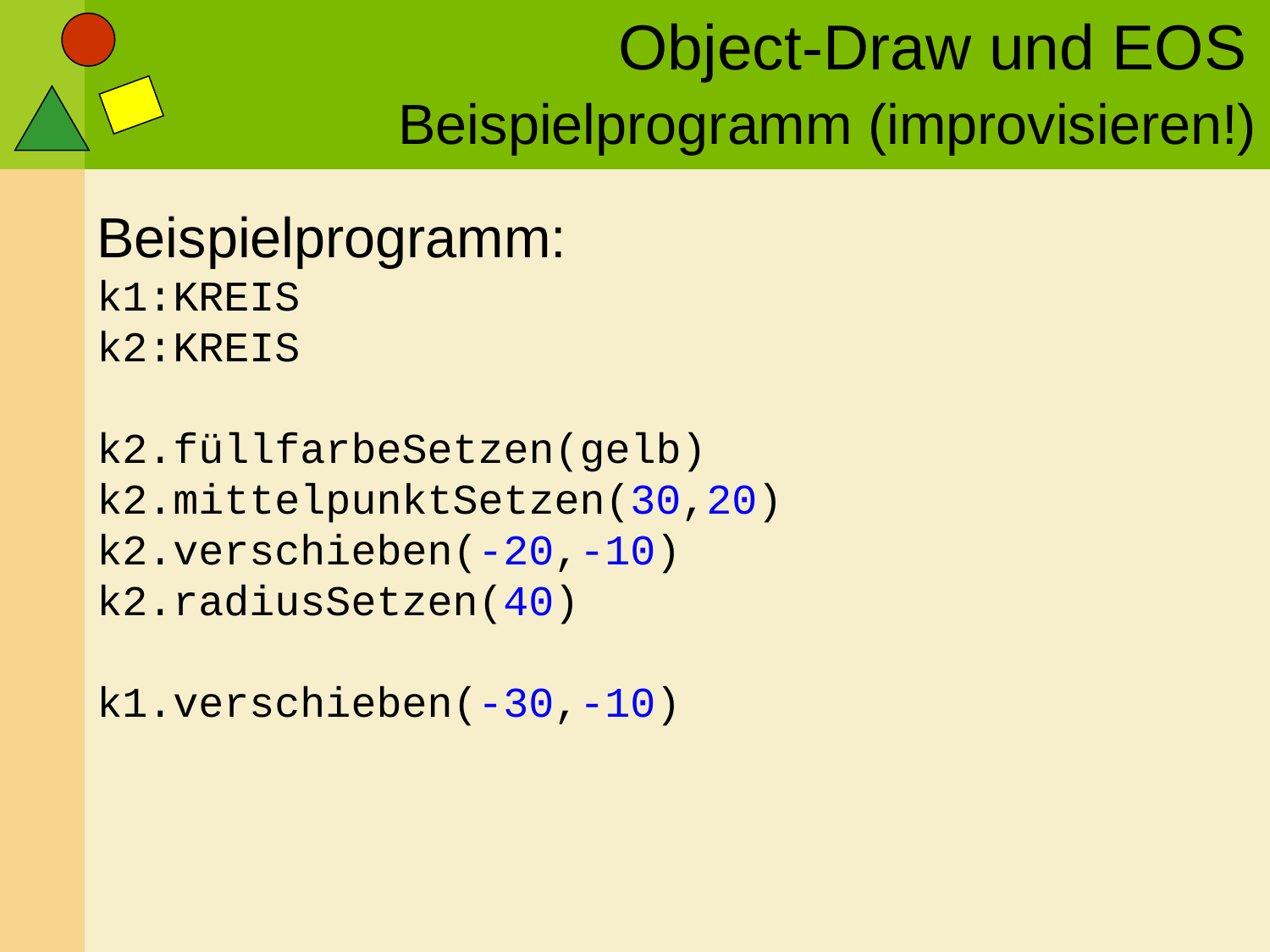

Beispielprogramm (improvisieren!)
Beispielprogramm:
k1:KREIS
k2:KREIS

k2.füllfarbeSetzen(gelb)
k2.mittelpunktSetzen(30,20)
k2.verschieben(-20,-10)
k2.radiusSetzen(40)

k1.verschieben(-30,-10)